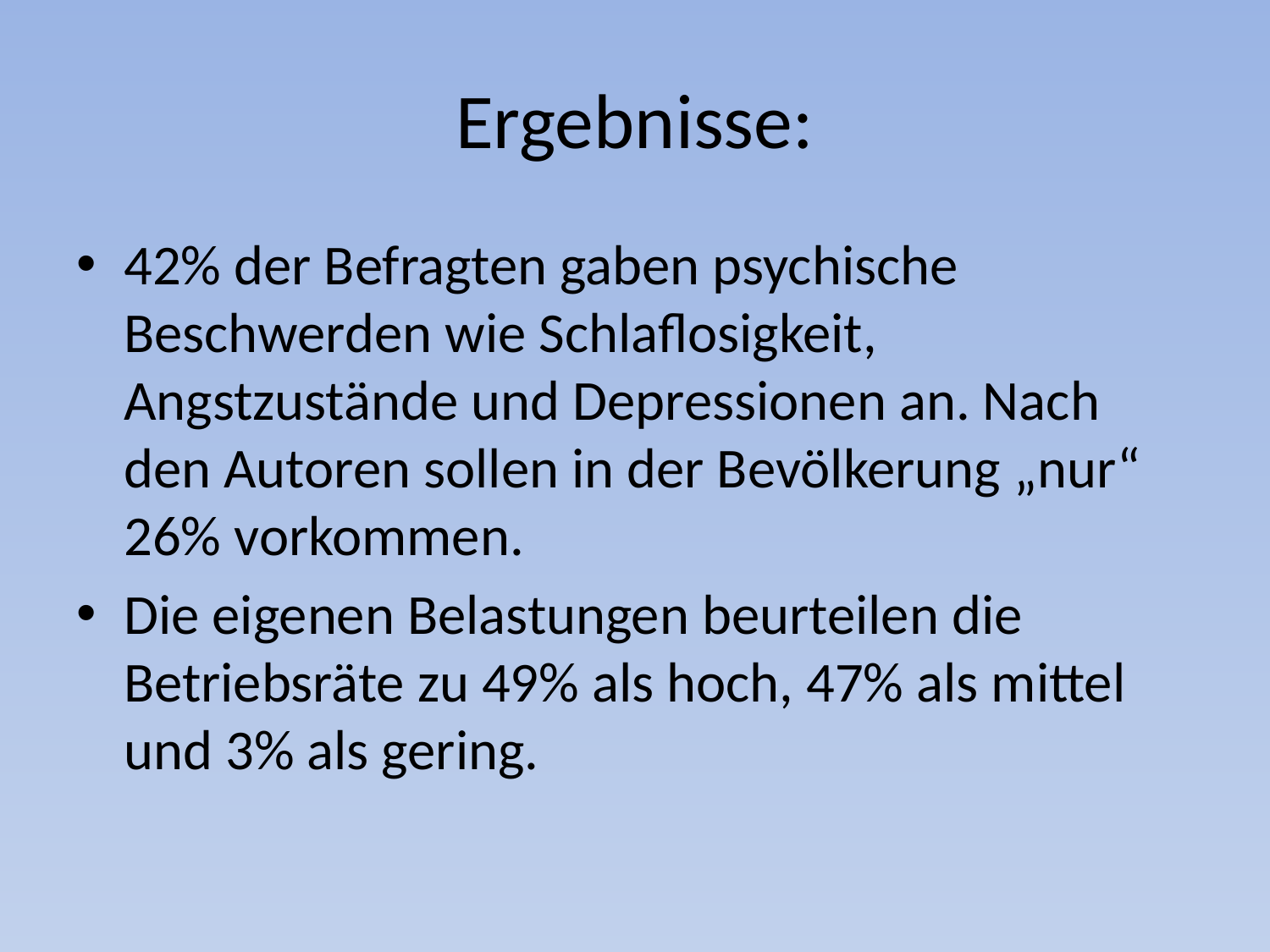

# Ergebnisse:
42% der Befragten gaben psychische Beschwerden wie Schlaflosigkeit, Angstzustände und Depressionen an. Nach den Autoren sollen in der Bevölkerung „nur“ 26% vorkommen.
Die eigenen Belastungen beurteilen die Betriebsräte zu 49% als hoch, 47% als mittel und 3% als gering.